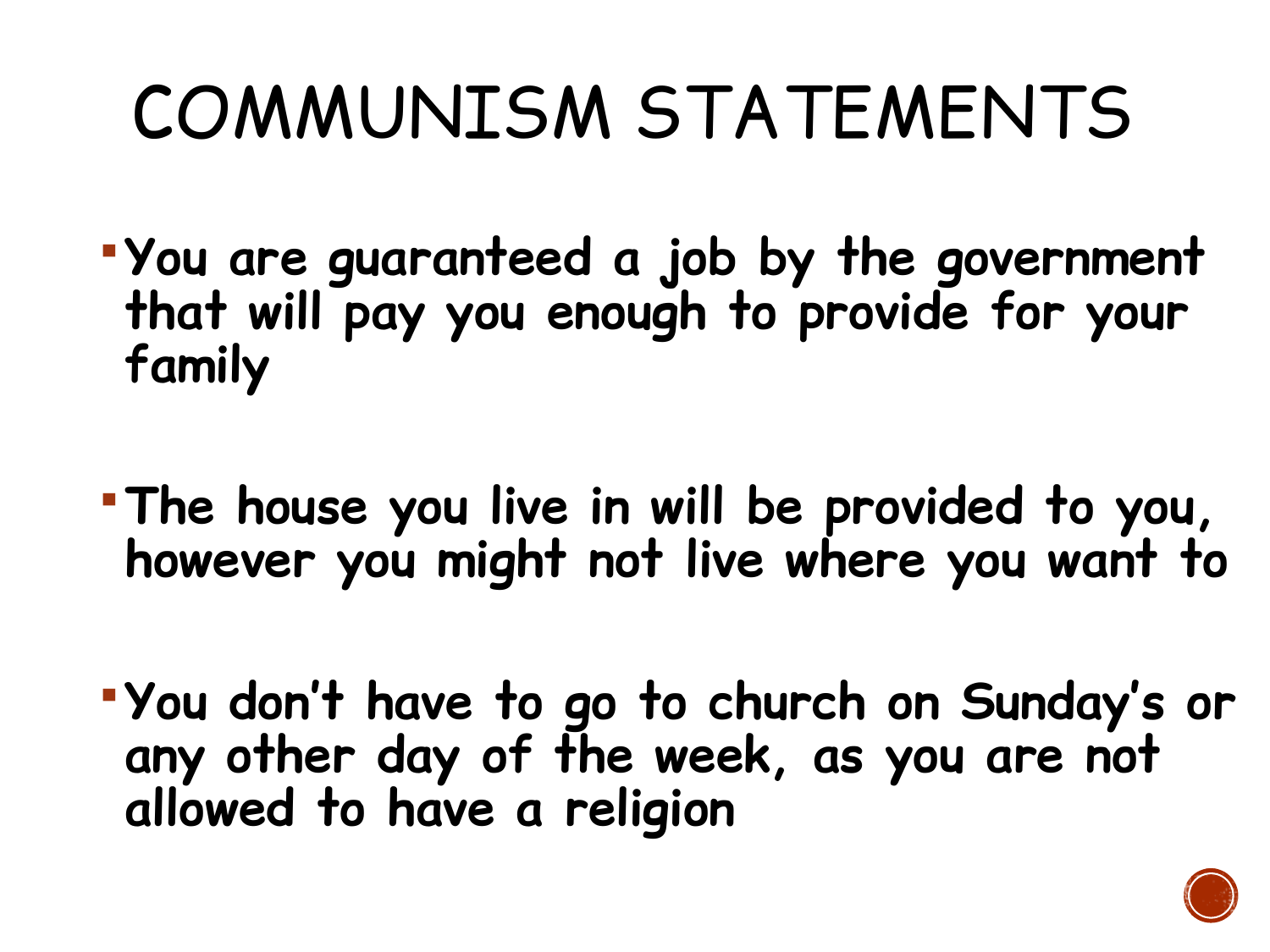

# Communism Statements
You are guaranteed a job by the government that will pay you enough to provide for your family

The house you live in will be provided to you, however you might not live where you want to

You don’t have to go to church on Sunday’s or any other day of the week, as you are not allowed to have a religion